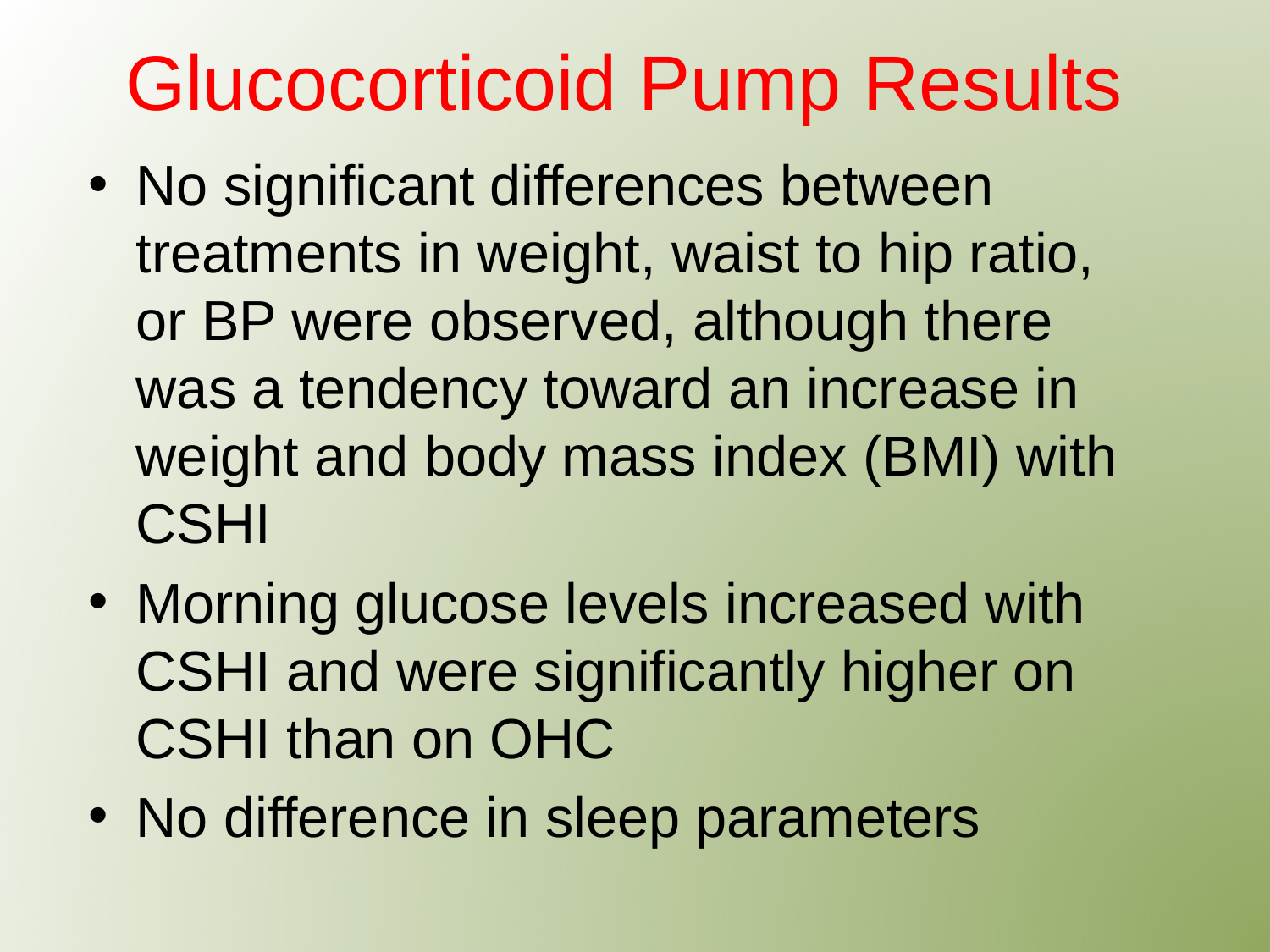

# Glucocorticoid Pump Results
No significant differences between treatments in weight, waist to hip ratio, or BP were observed, although there was a tendency toward an increase in weight and body mass index (BMI) with CSHI
Morning glucose levels increased with CSHI and were significantly higher on CSHI than on OHC
No difference in sleep parameters